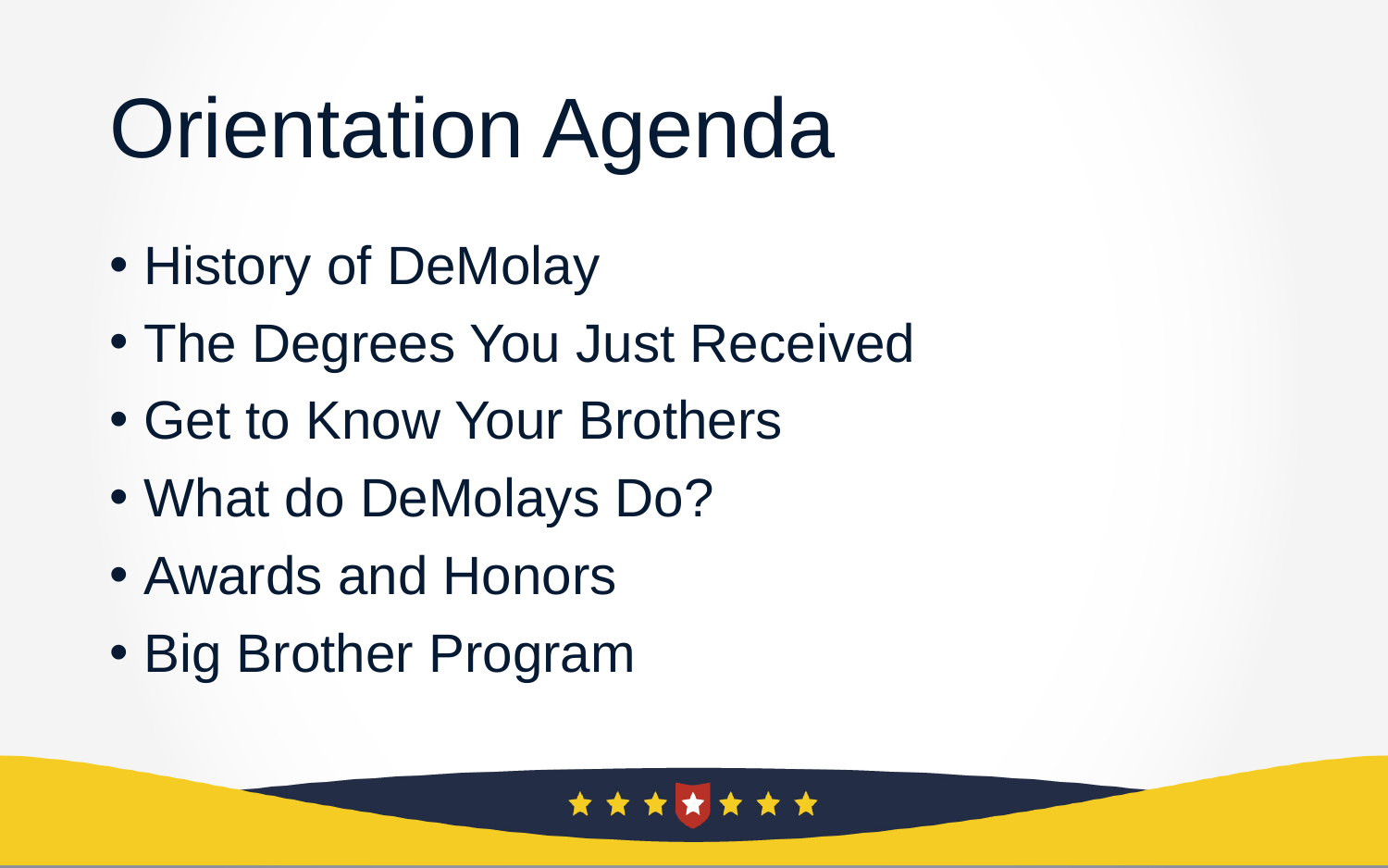

# Orientation Agenda
History of DeMolay
The Degrees You Just Received
Get to Know Your Brothers
What do DeMolays Do?
Awards and Honors
Big Brother Program